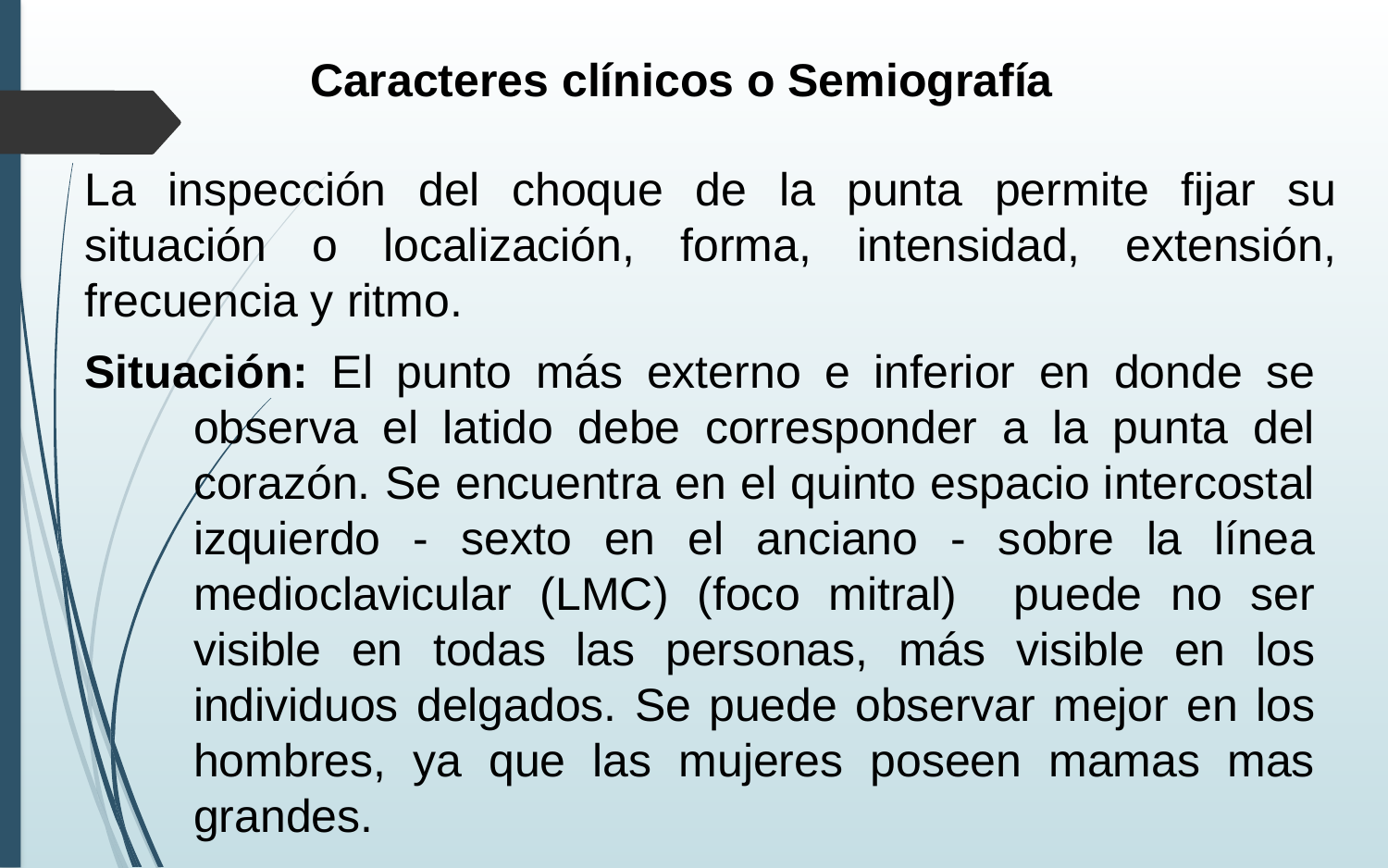

Caracteres clínicos o Semiografía
La inspección del choque de la punta permite fijar su situación o localización, forma, intensidad, extensión, frecuencia y ritmo.
Situación: El punto más externo e inferior en donde se observa el latido debe corresponder a la punta del corazón. Se encuentra en el quinto espacio intercostal izquierdo - sexto en el anciano - sobre la línea medioclavicular (LMC) (foco mitral)  puede no ser visible en todas las personas, más visible en los individuos delgados. Se puede observar mejor en los hombres, ya que las mujeres poseen mamas mas grandes.